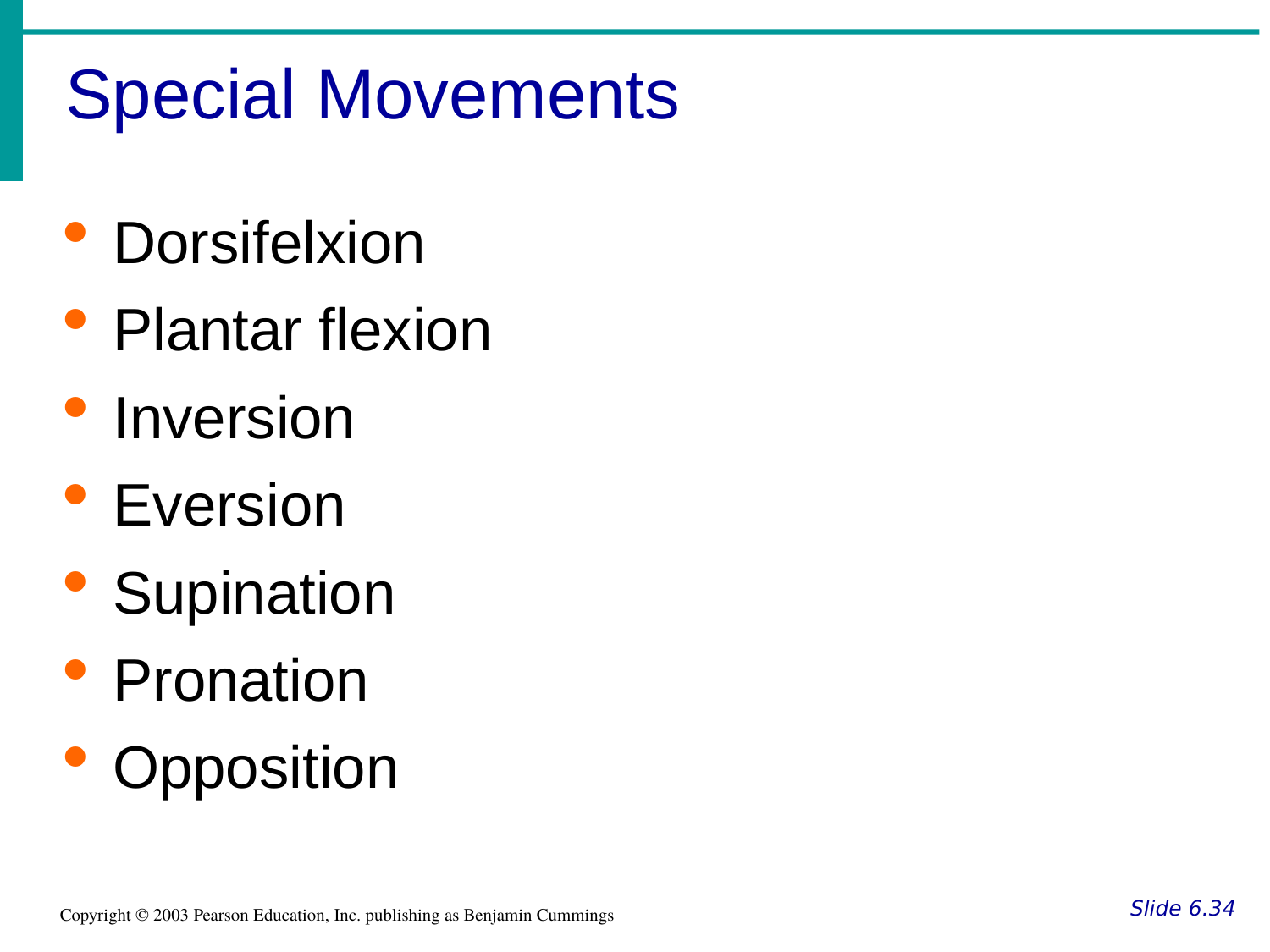

Special Movements
Dorsifelxion
Plantar flexion
Inversion
Eversion
Supination
Pronation
Opposition
# Slide 6.34
Copyright © 2003 Pearson Education, Inc. publishing as Benjamin Cummings